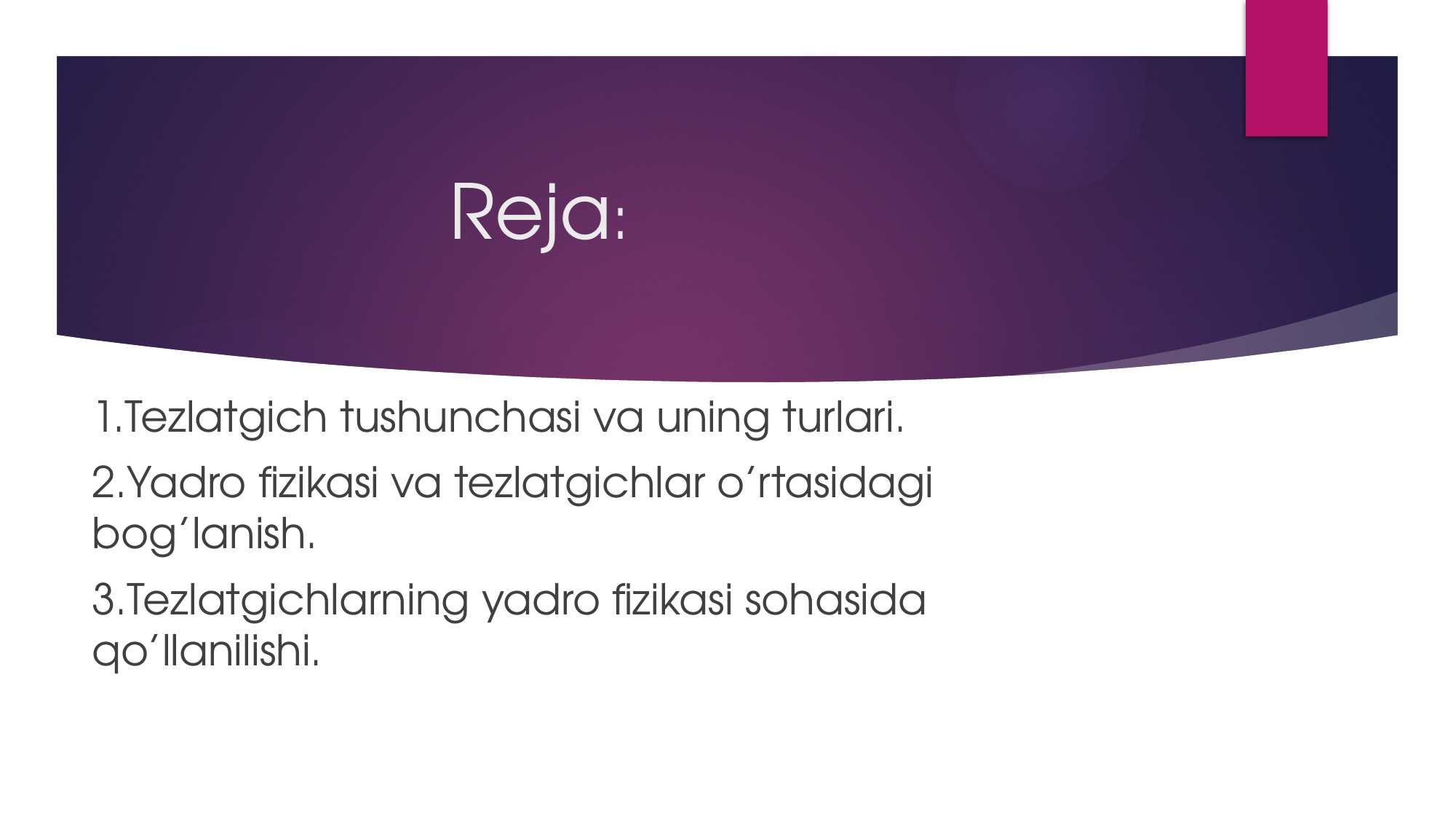

# Reja:
1.Tezlatgich tushunchasi va uning turlari.
2.Yadro fizikasi va tezlatgichlar o’rtasidagi bog’lanish.
3.Tezlatgichlarning yadro fizikasi sohasida qo’llanilishi.